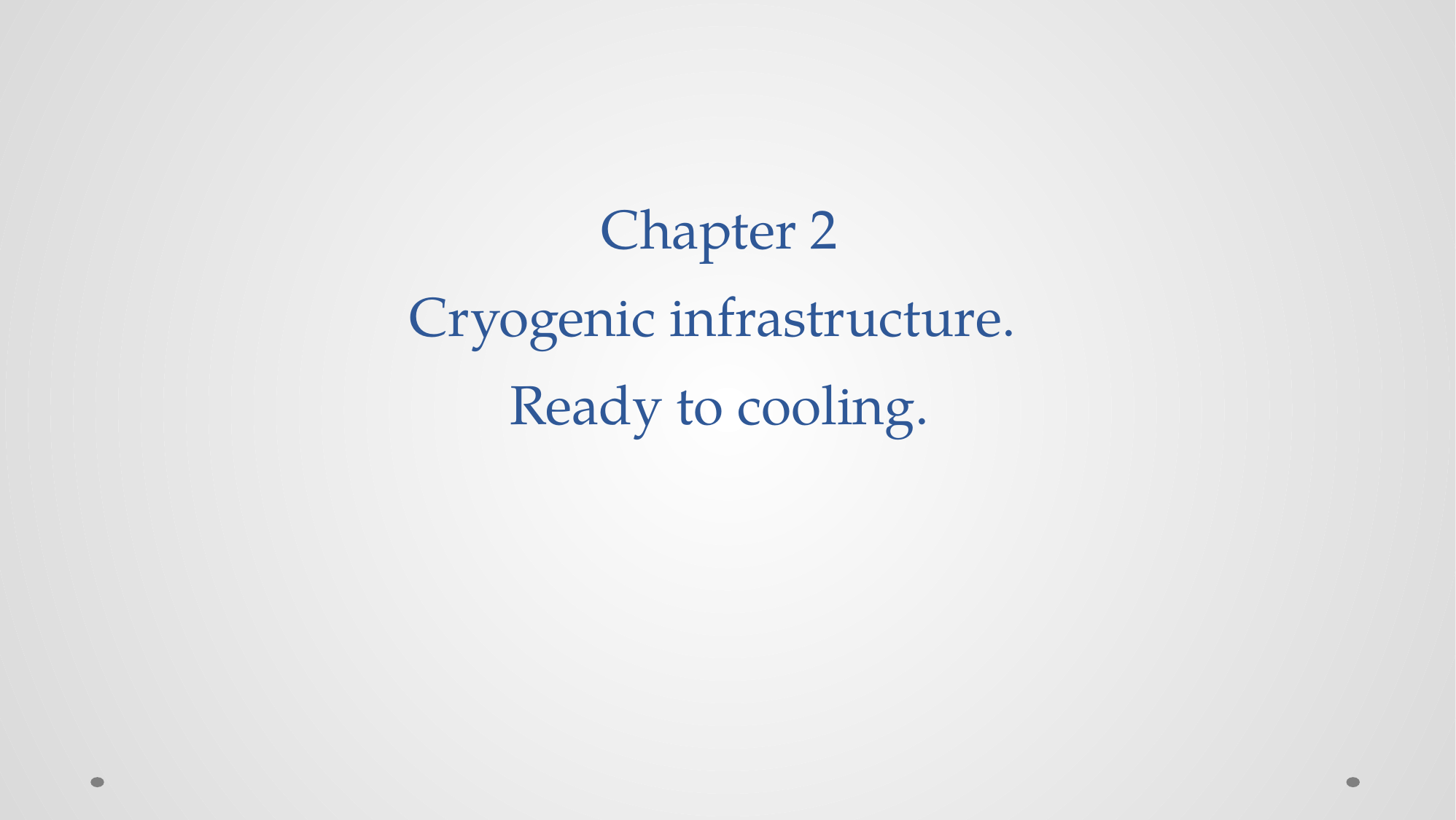

# Chapter 2 Cryogenic infrastructure. Ready to cooling.